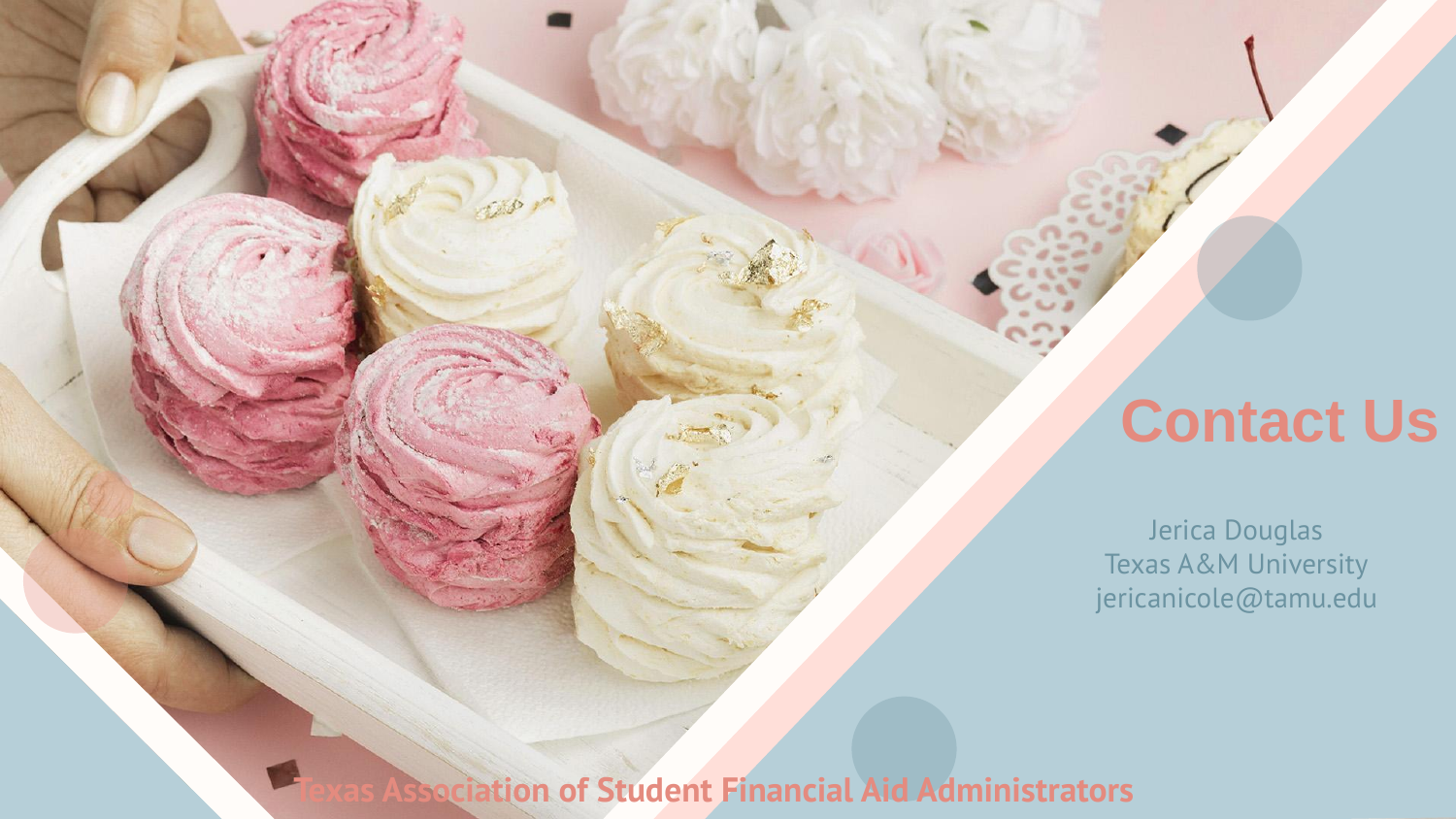

# Contact Us
Jerica Douglas
Texas A&M University
jericanicole@tamu.edu

Texas Association of Student Financial Aid Administrators